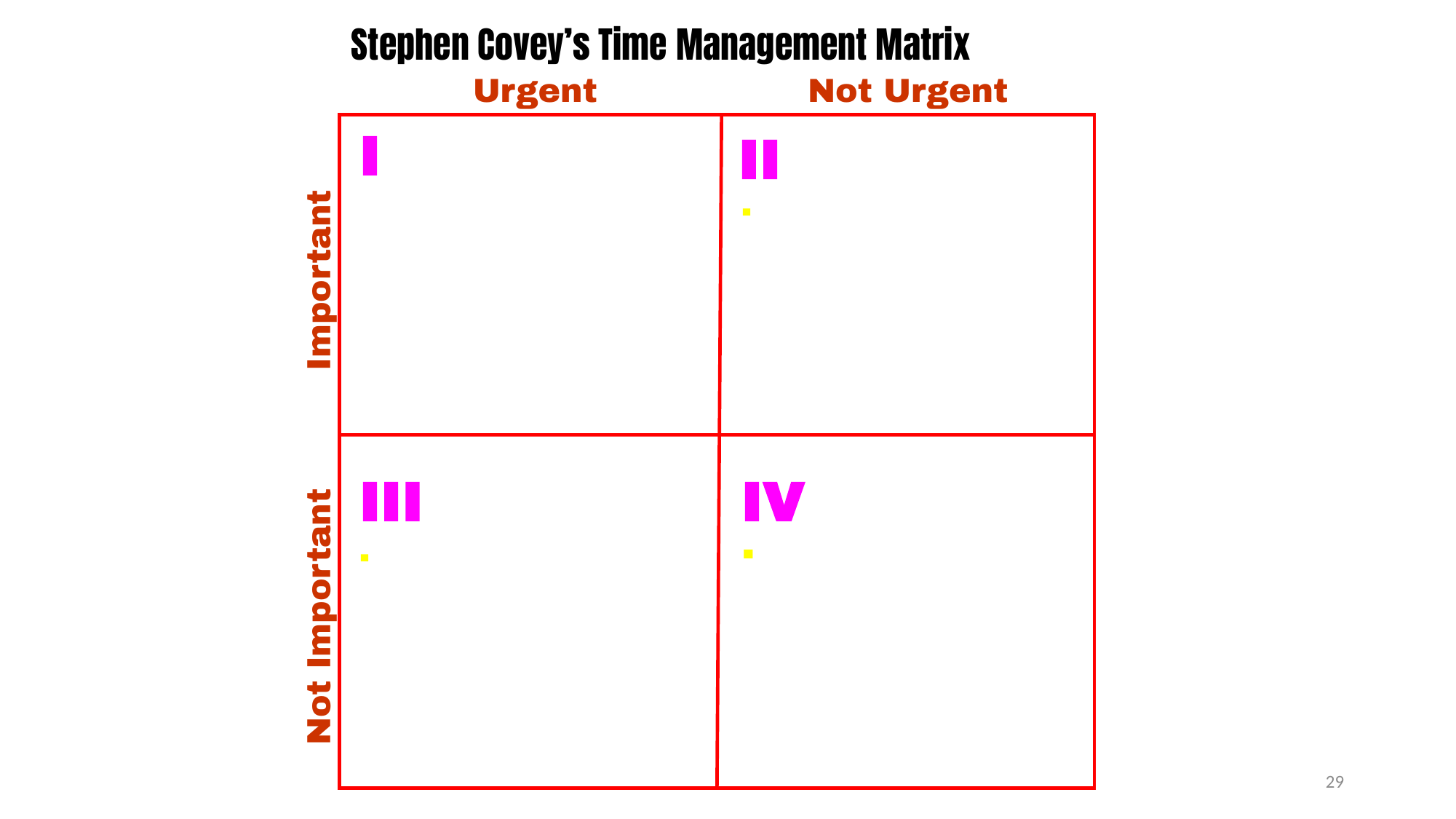

Stephen Covey’s Time Management Matrix
Urgent
Not Urgent

I

II
.
Important

III
IV
.

Not Important

29